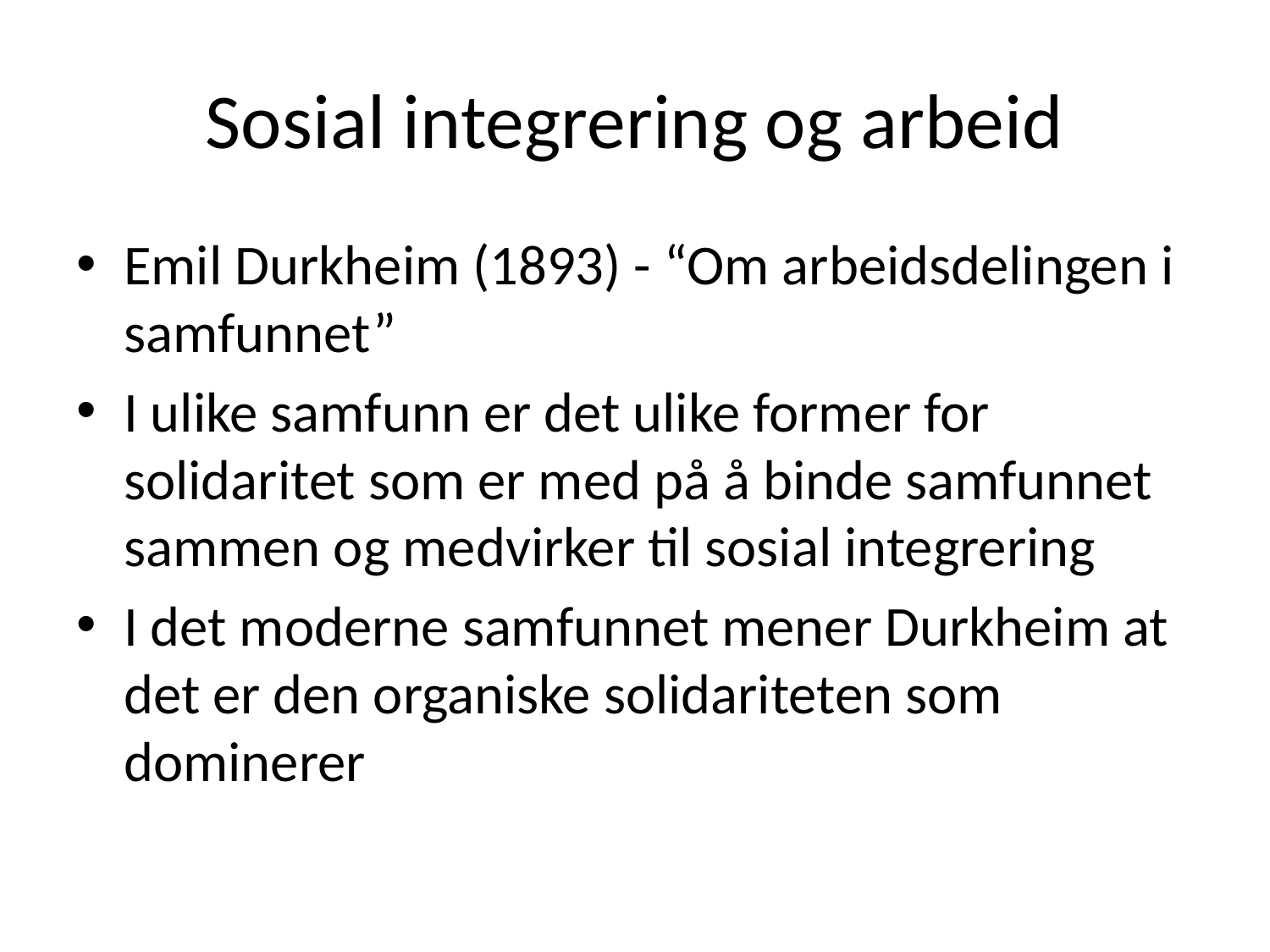

# Sosial integrering og arbeid
Emil Durkheim (1893) - “Om arbeidsdelingen i samfunnet”
I ulike samfunn er det ulike former for solidaritet som er med på å binde samfunnet sammen og medvirker til sosial integrering
I det moderne samfunnet mener Durkheim at det er den organiske solidariteten som dominerer